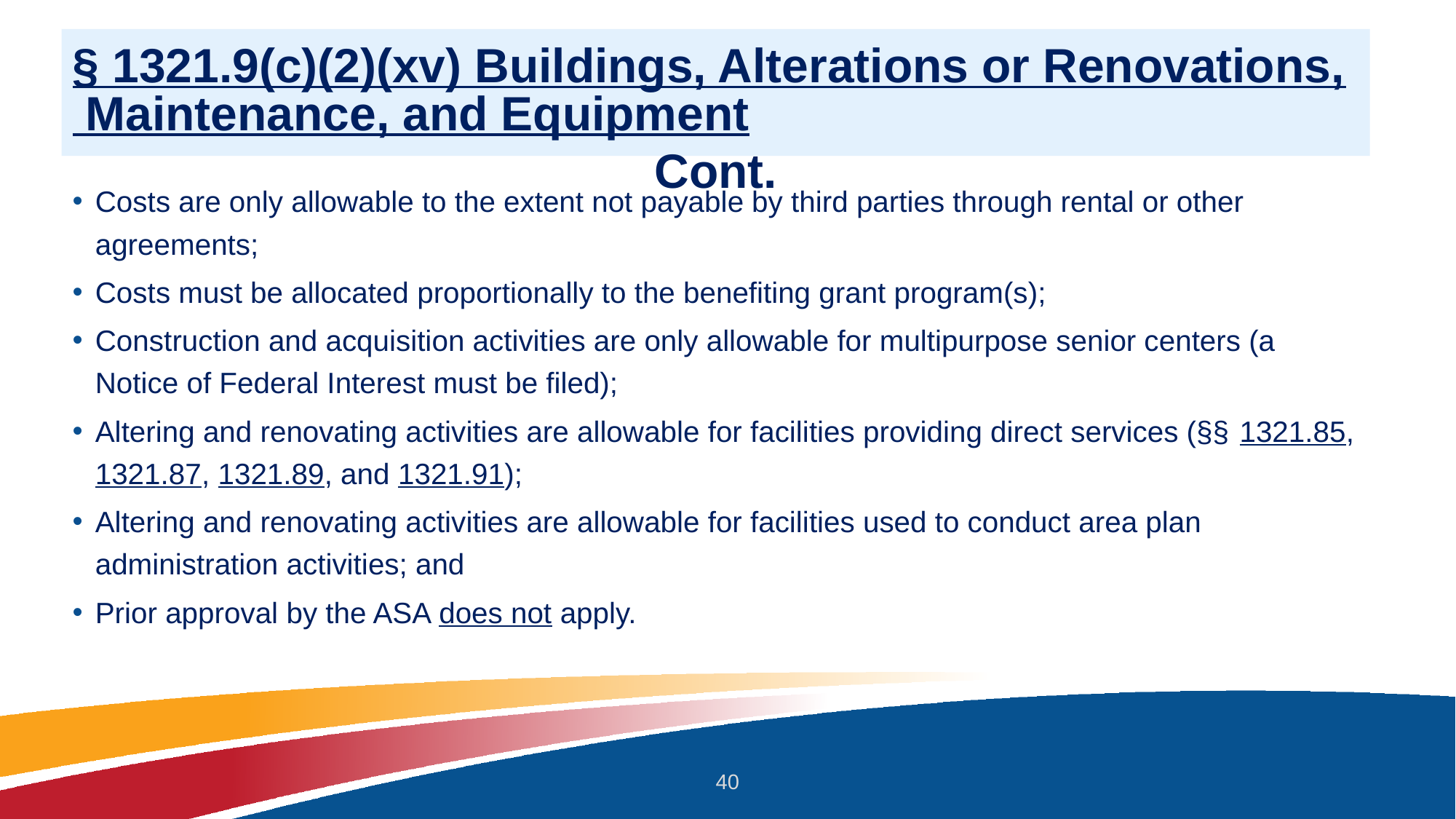

# § 1321.9(c)(2)(xv) Buildings, Alterations or Renovations, Maintenance, and Equipment Cont.
Costs are only allowable to the extent not payable by third parties through rental or other agreements;
Costs must be allocated proportionally to the benefiting grant program(s);
Construction and acquisition activities are only allowable for multipurpose senior centers (a Notice of Federal Interest must be filed);
Altering and renovating activities are allowable for facilities providing direct services (§§ 1321.85, 1321.87, 1321.89, and 1321.91);
Altering and renovating activities are allowable for facilities used to conduct area plan administration activities; and
Prior approval by the ASA does not apply.

40